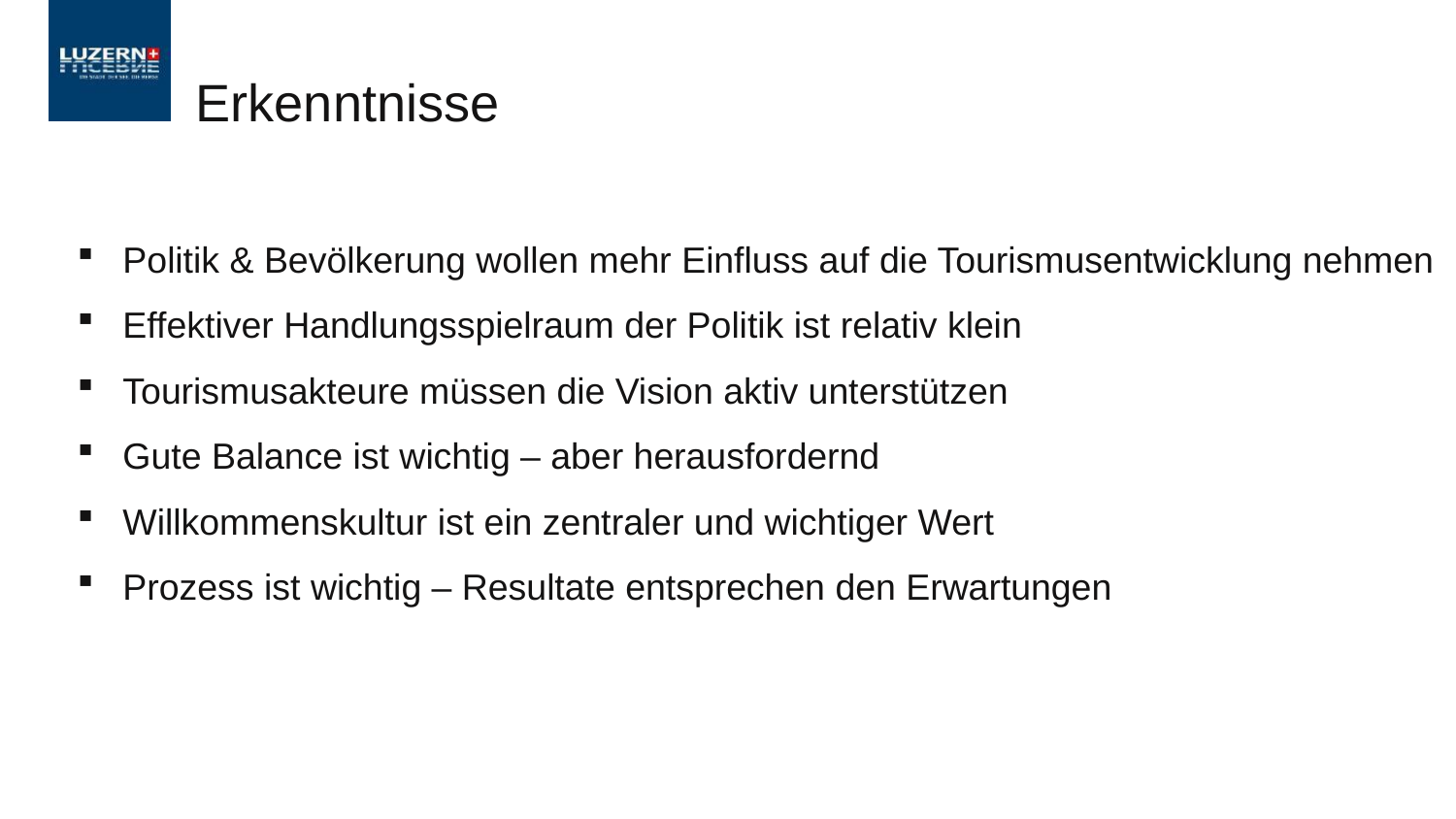

# Erkenntnisse
Politik & Bevölkerung wollen mehr Einfluss auf die Tourismusentwicklung nehmen
Effektiver Handlungsspielraum der Politik ist relativ klein
Tourismusakteure müssen die Vision aktiv unterstützen
Gute Balance ist wichtig – aber herausfordernd
Willkommenskultur ist ein zentraler und wichtiger Wert
Prozess ist wichtig – Resultate entsprechen den Erwartungen